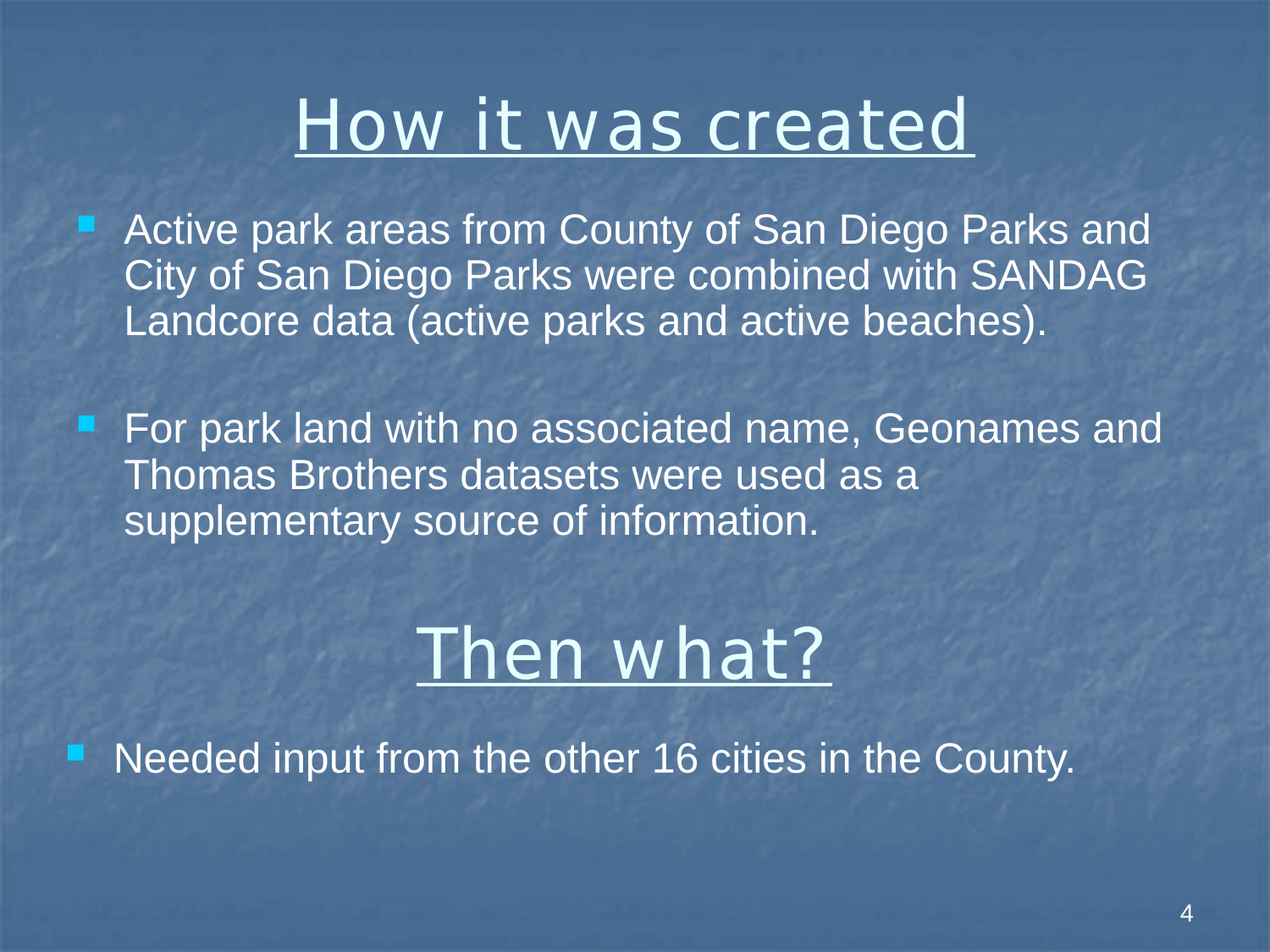

# How it was created
Active park areas from County of San Diego Parks and City of San Diego Parks were combined with SANDAG Landcore data (active parks and active beaches).

For park land with no associated name, Geonames and Thomas Brothers datasets were used as a supplementary source of information.
Then what?
Needed input from the other 16 cities in the County.
4